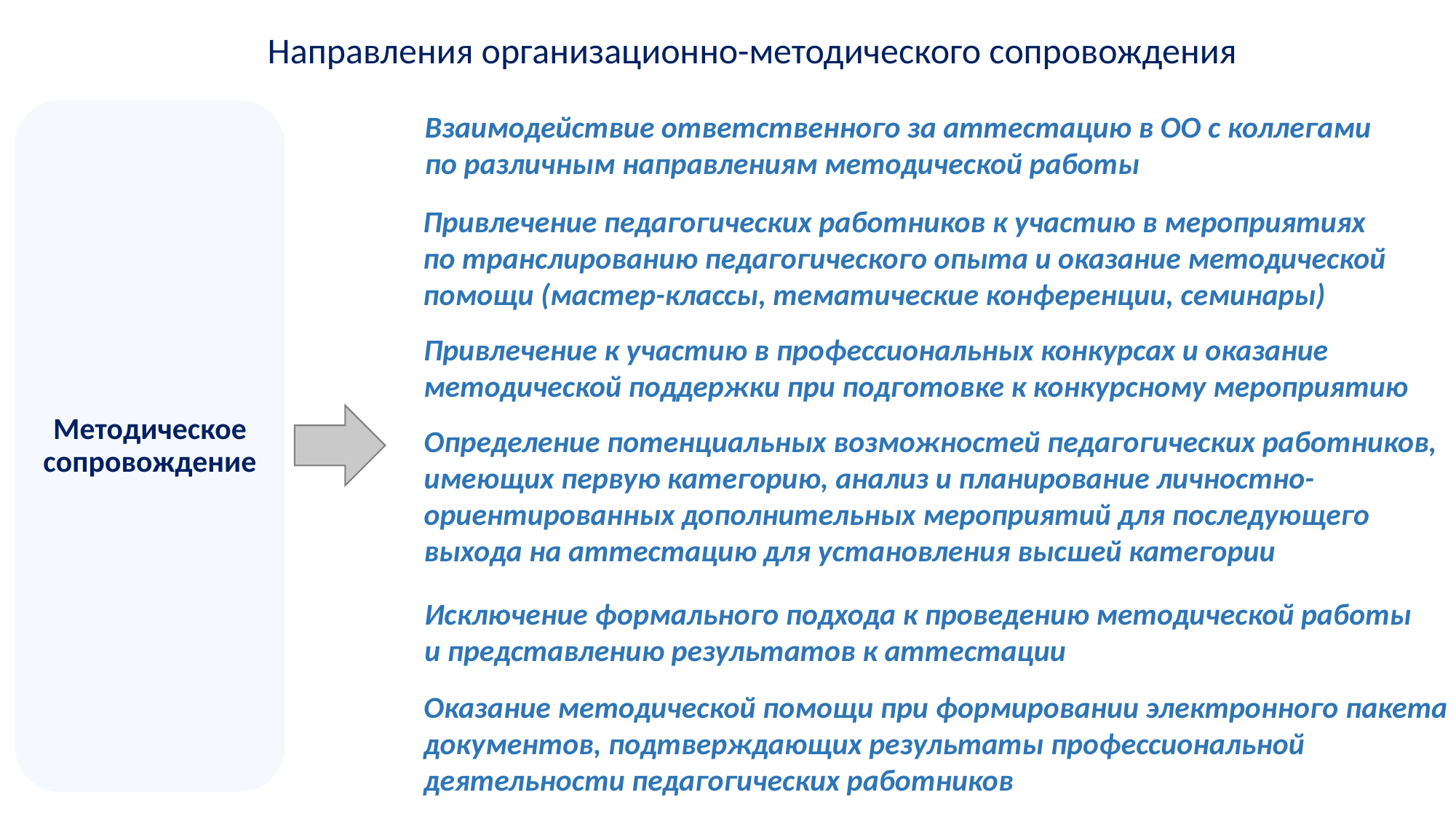

# Направления организационно-методического сопровождения
Взаимодействие ответственного за аттестацию в ОО с коллегами
по различным направлениям методической работы
Методическое сопровождение

Привлечение педагогических работников к участию в мероприятиях
по транслированию педагогического опыта и оказание методической помощи (мастер-классы, тематические конференции, семинары)

Привлечение к участию в профессиональных конкурсах и оказание методической поддержки при подготовке к конкурсному мероприятию

Определение потенциальных возможностей педагогических работников, имеющих первую категорию, анализ и планирование личностно-ориентированных дополнительных мероприятий для последующего выхода на аттестацию для установления высшей категории
Исключение формального подхода к проведению методической работы
и представлению результатов к аттестации
Оказание методической помощи при формировании электронного пакета документов, подтверждающих результаты профессиональной деятельности педагогических работников